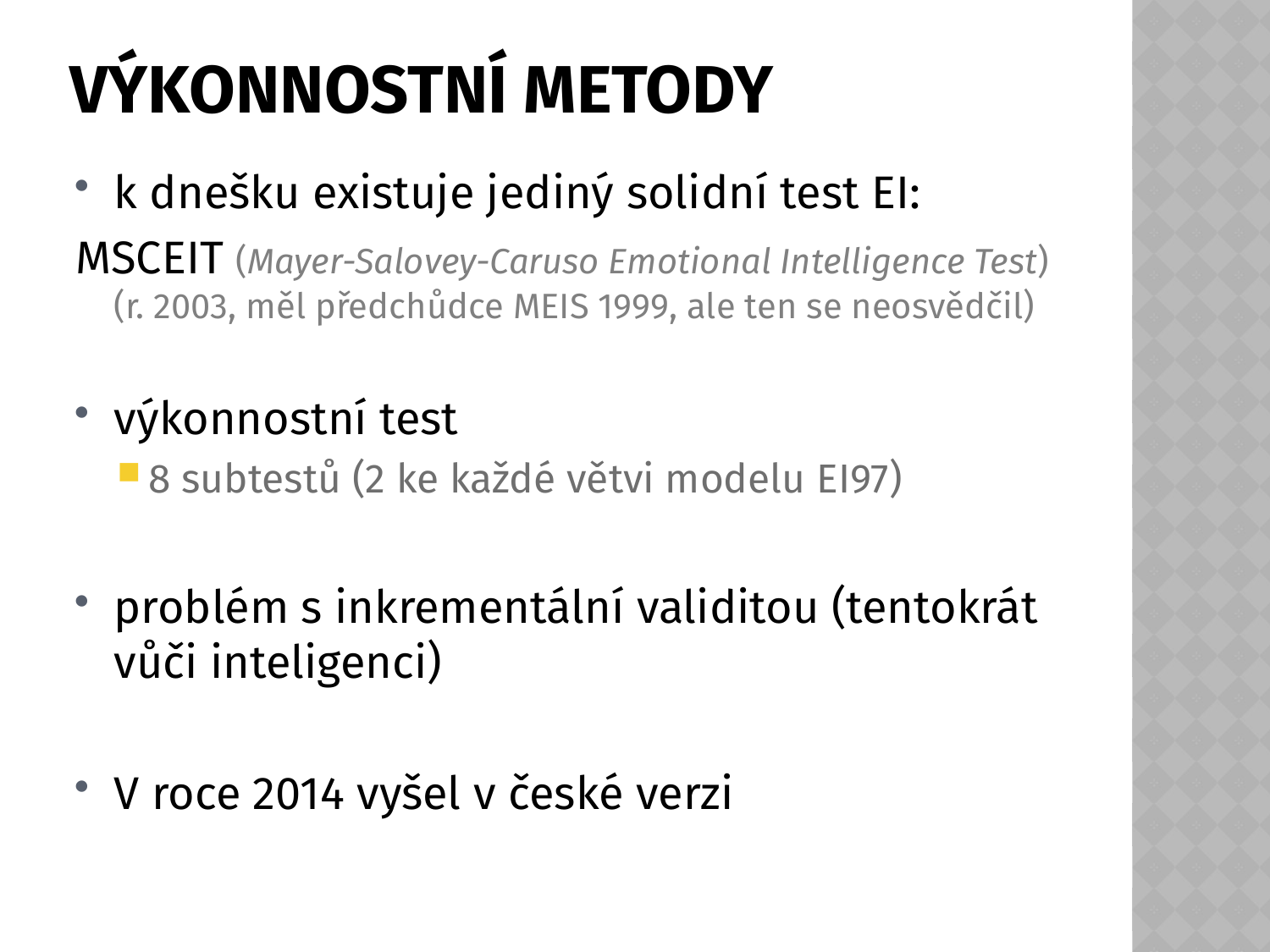

# Výkonnostní metody
k dnešku existuje jediný solidní test EI:
MSCEIT (Mayer-Salovey-Caruso Emotional Intelligence Test) (r. 2003, měl předchůdce MEIS 1999, ale ten se neosvědčil)

výkonnostní test
8 subtestů (2 ke každé větvi modelu EI97)

problém s inkrementální validitou (tentokrát vůči inteligenci)

V roce 2014 vyšel v české verzi